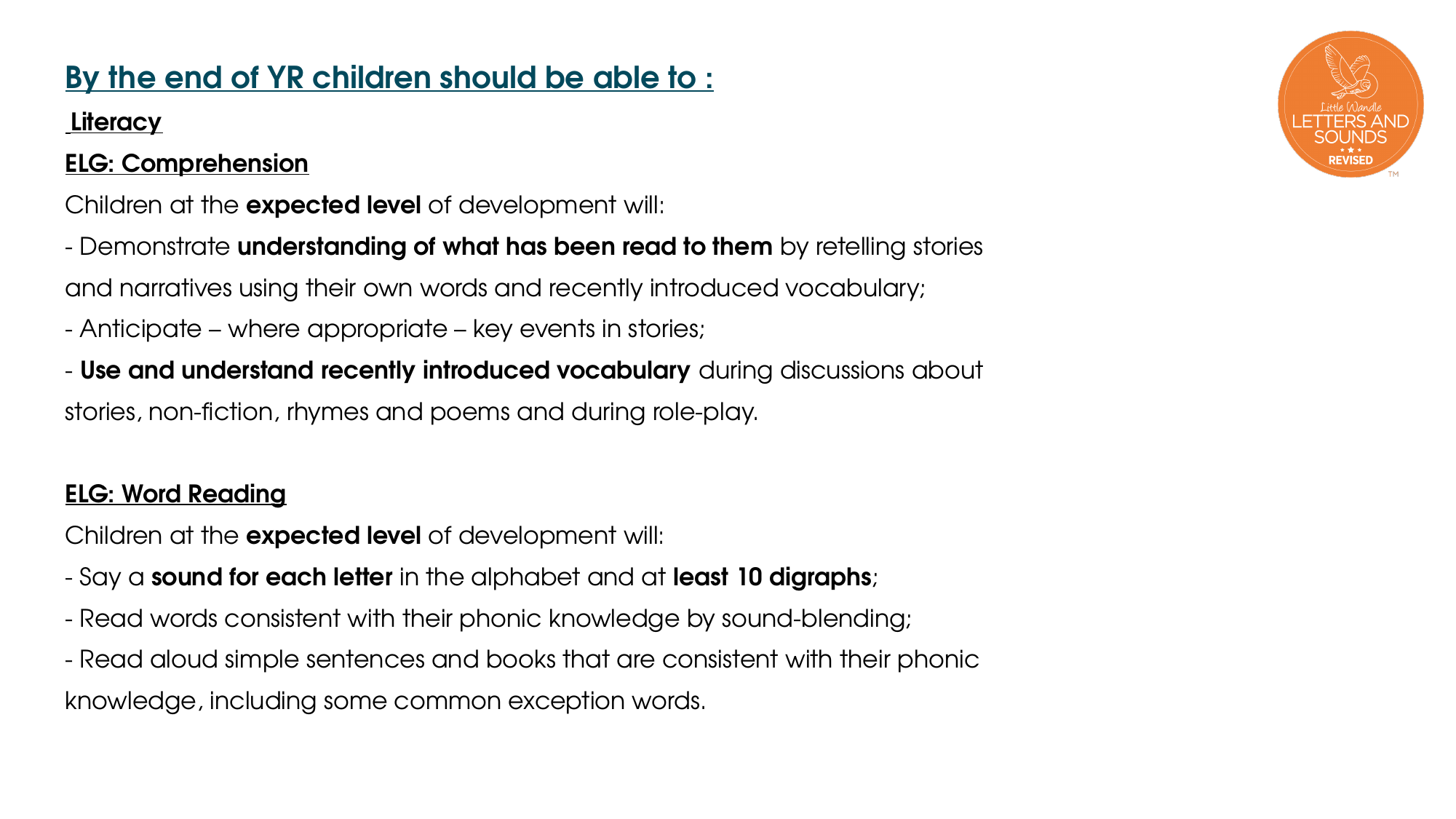

By the end of YR children should be able to :
 Literacy
ELG: Comprehension
Children at the expected level of development will:
- Demonstrate understanding of what has been read to them by retelling stories
and narratives using their own words and recently introduced vocabulary;
- Anticipate – where appropriate – key events in stories;
- Use and understand recently introduced vocabulary during discussions about
stories, non-fiction, rhymes and poems and during role-play.

ELG: Word Reading
Children at the expected level of development will:
- Say a sound for each letter in the alphabet and at least 10 digraphs;
- Read words consistent with their phonic knowledge by sound-blending;
- Read aloud simple sentences and books that are consistent with their phonic
knowledge, including some common exception words.